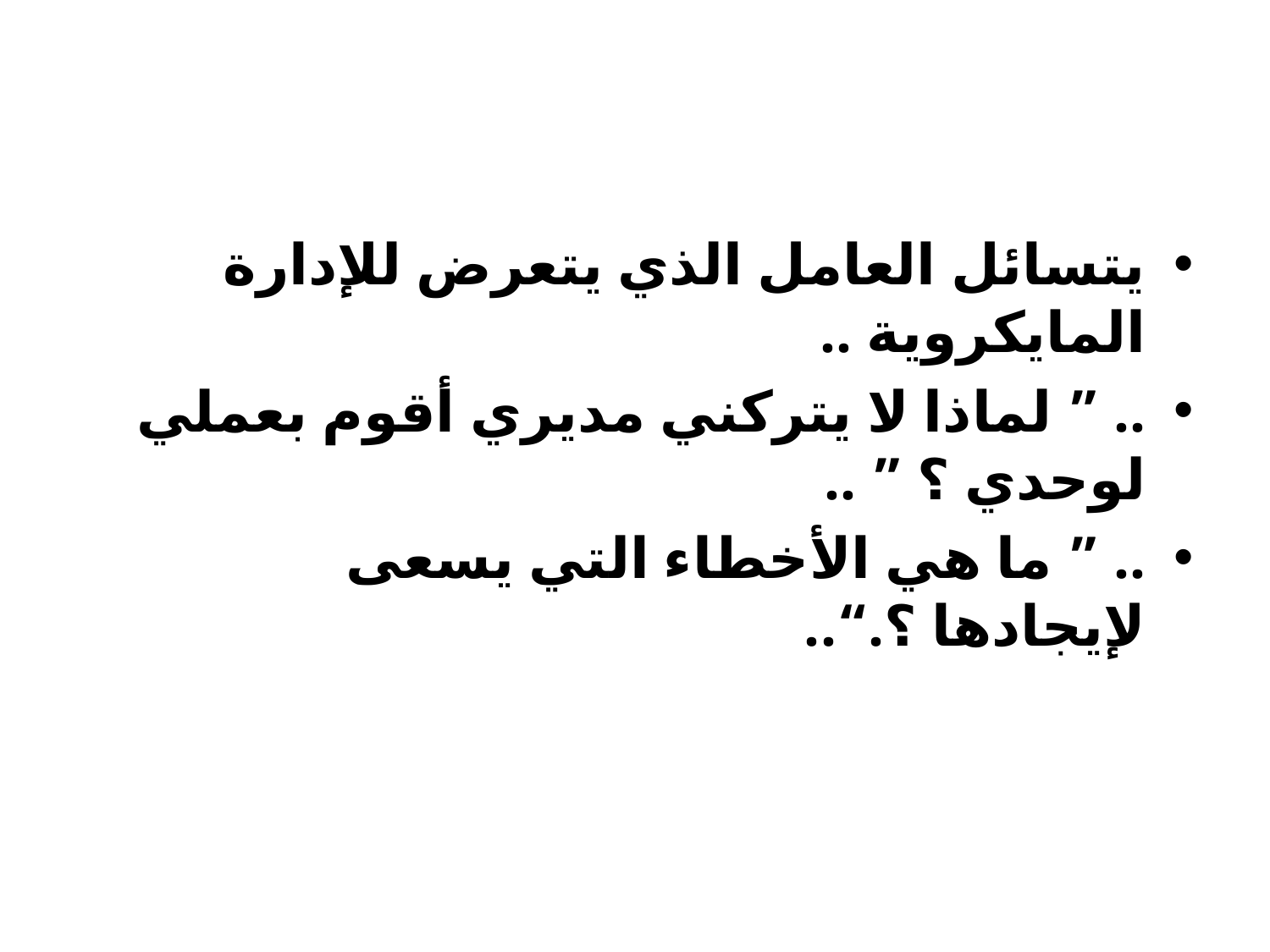

#
يتسائل العامل الذي يتعرض للإدارة المايكروية ..
.. ” لماذا لا يتركني مديري أقوم بعملي لوحدي ؟ ” ..
.. ” ما هي الأخطاء التي يسعى لإيجادها ؟.“..